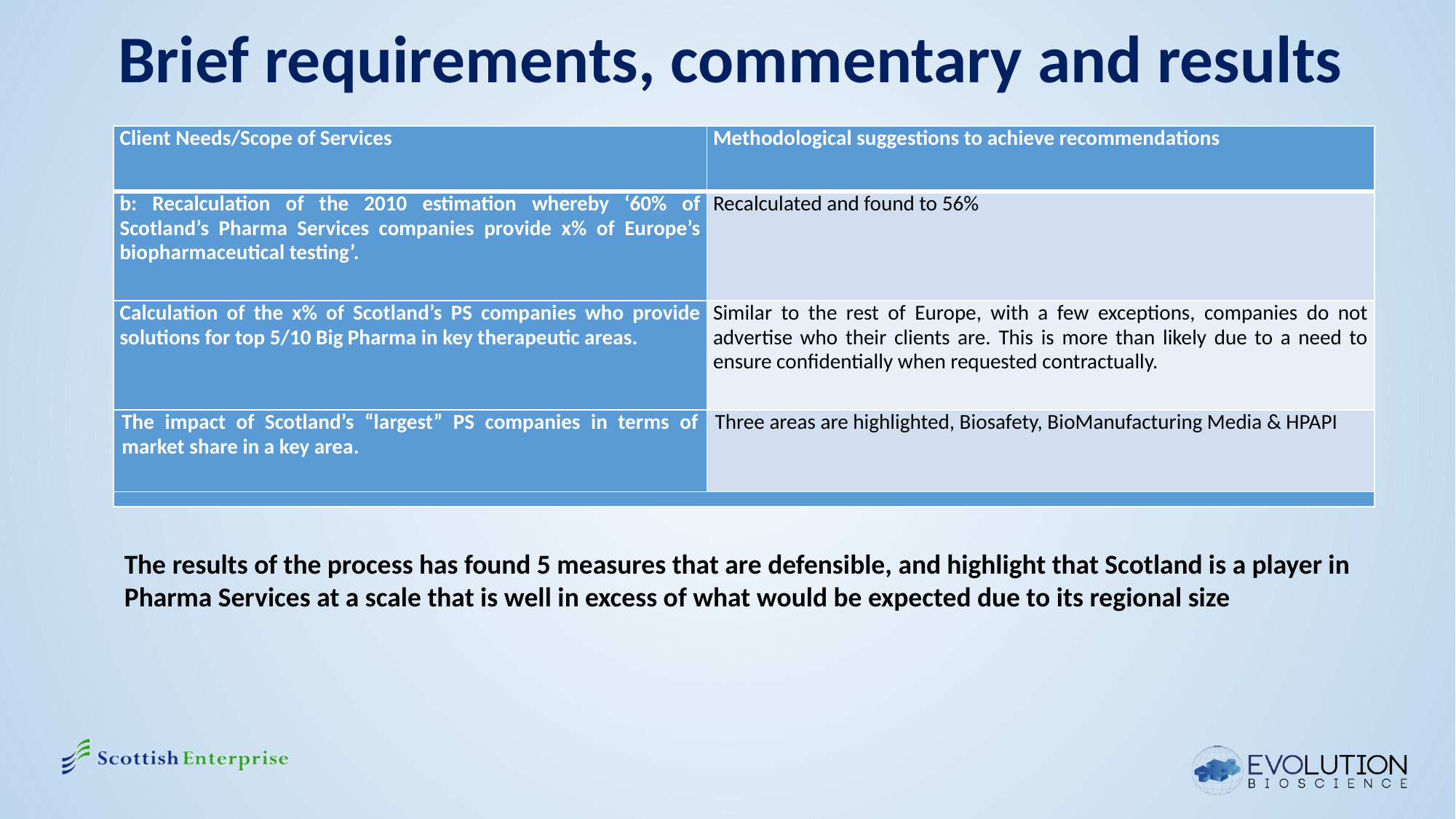

# Brief requirements, commentary and results
| Client Needs/Scope of Services | Methodological suggestions to achieve recommendations |
| --- | --- |
| b: Recalculation of the 2010 estimation whereby ‘60% of Scotland’s Pharma Services companies provide x% of Europe’s biopharmaceutical testing’. | Recalculated and found to 56% |
| Calculation of the x% of Scotland’s PS companies who provide solutions for top 5/10 Big Pharma in key therapeutic areas. | Similar to the rest of Europe, with a few exceptions, companies do not advertise who their clients are. This is more than likely due to a need to ensure confidentially when requested contractually. |
| The impact of Scotland’s “largest” PS companies in terms of market share in a key area. | Three areas are highlighted, Biosafety, BioManufacturing Media & HPAPI |
|  |  |
The results of the process has found 5 measures that are defensible, and highlight that Scotland is a player in Pharma Services at a scale that is well in excess of what would be expected due to its regional size